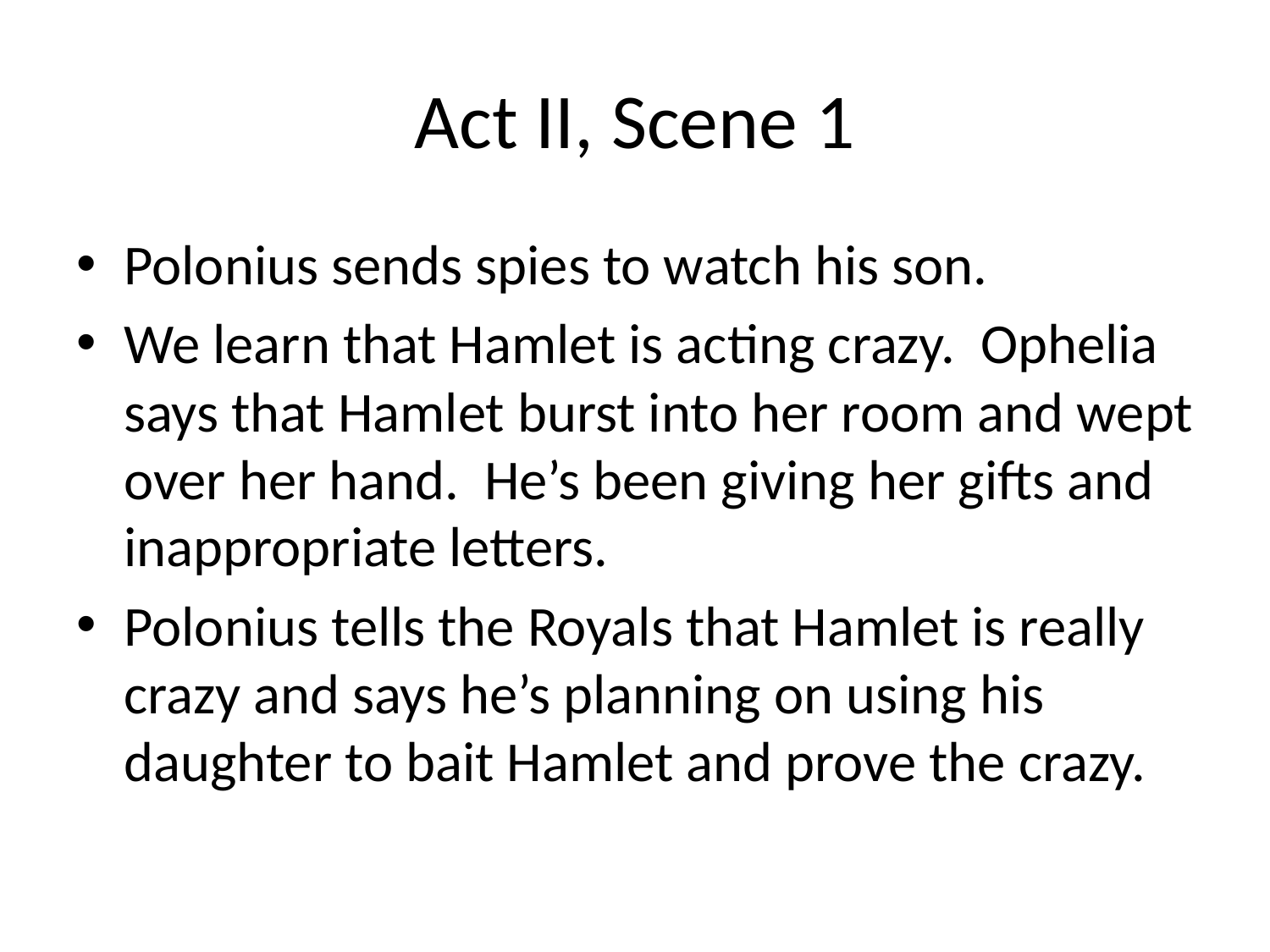

# Act II, Scene 1
Polonius sends spies to watch his son.
We learn that Hamlet is acting crazy.  Ophelia says that Hamlet burst into her room and wept over her hand.  He’s been giving her gifts and inappropriate letters.
Polonius tells the Royals that Hamlet is really crazy and says he’s planning on using his daughter to bait Hamlet and prove the crazy.